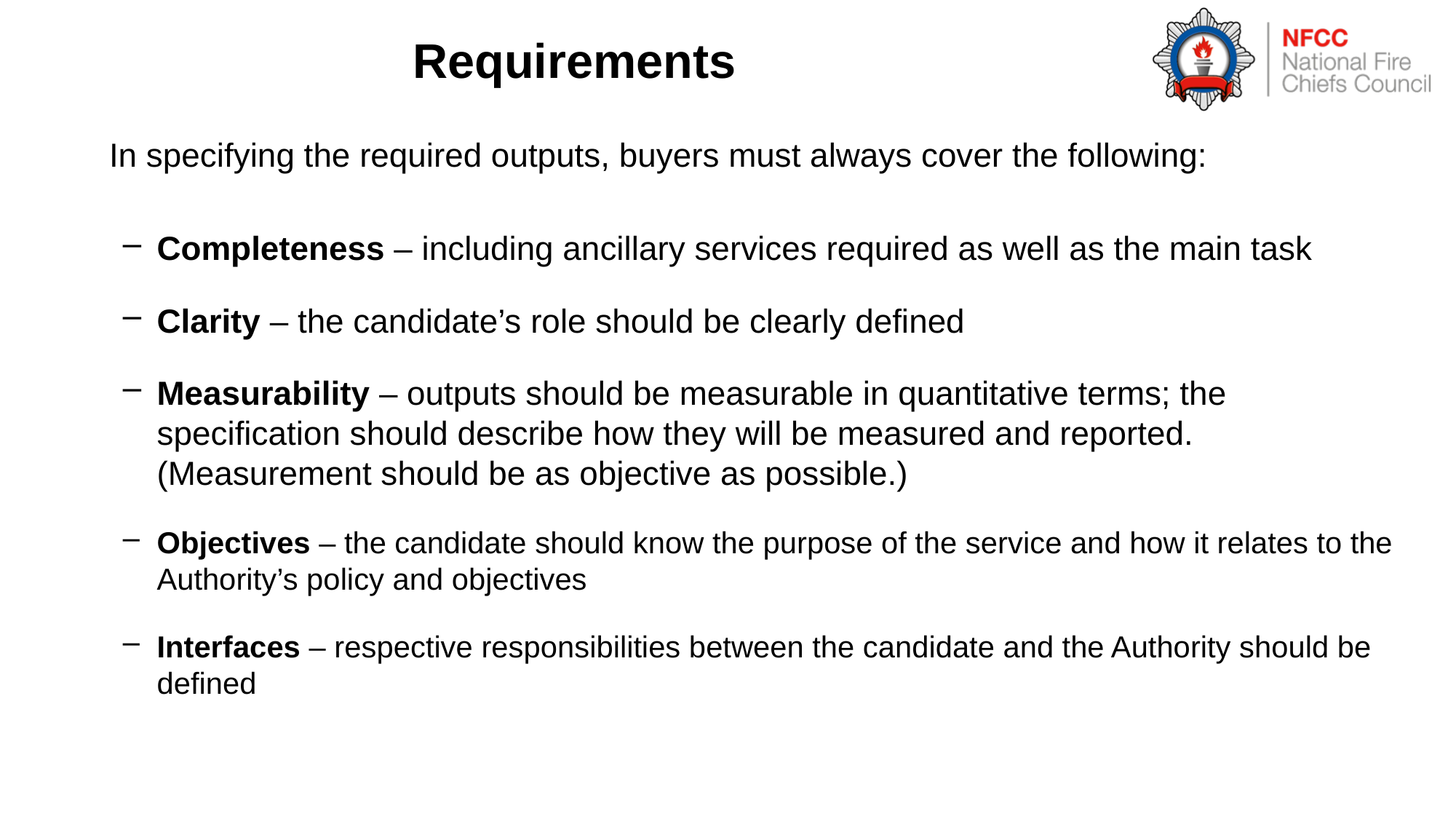

# Requirements

	In specifying the required outputs, buyers must always cover the following:

Completeness – including ancillary services required as well as the main task

Clarity – the candidate’s role should be clearly defined

Measurability – outputs should be measurable in quantitative terms; the specification should describe how they will be measured and reported. (Measurement should be as objective as possible.)

Objectives – the candidate should know the purpose of the service and how it relates to the Authority’s policy and objectives

Interfaces – respective responsibilities between the candidate and the Authority should be defined